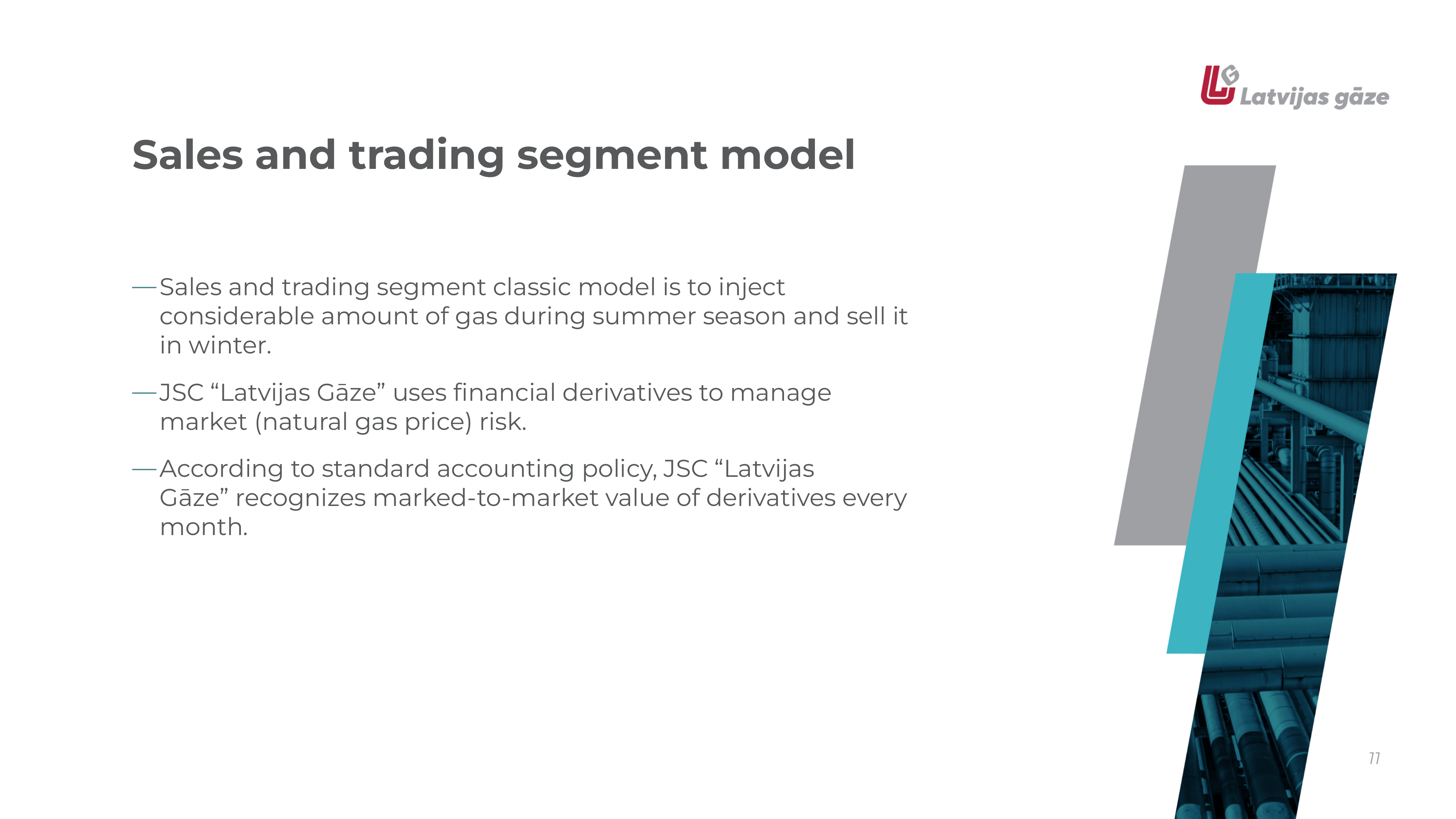

# Sales and trading segment model
Sales and trading segment classic model is to inject considerable amount of gas during summer season and sell it in winter.
JSC “Latvijas Gāze” uses financial derivatives to manage market (natural gas price) risk.
According to standard accounting policy, JSC “Latvijas Gāze” recognizes marked-to-market value of derivatives every month.
11